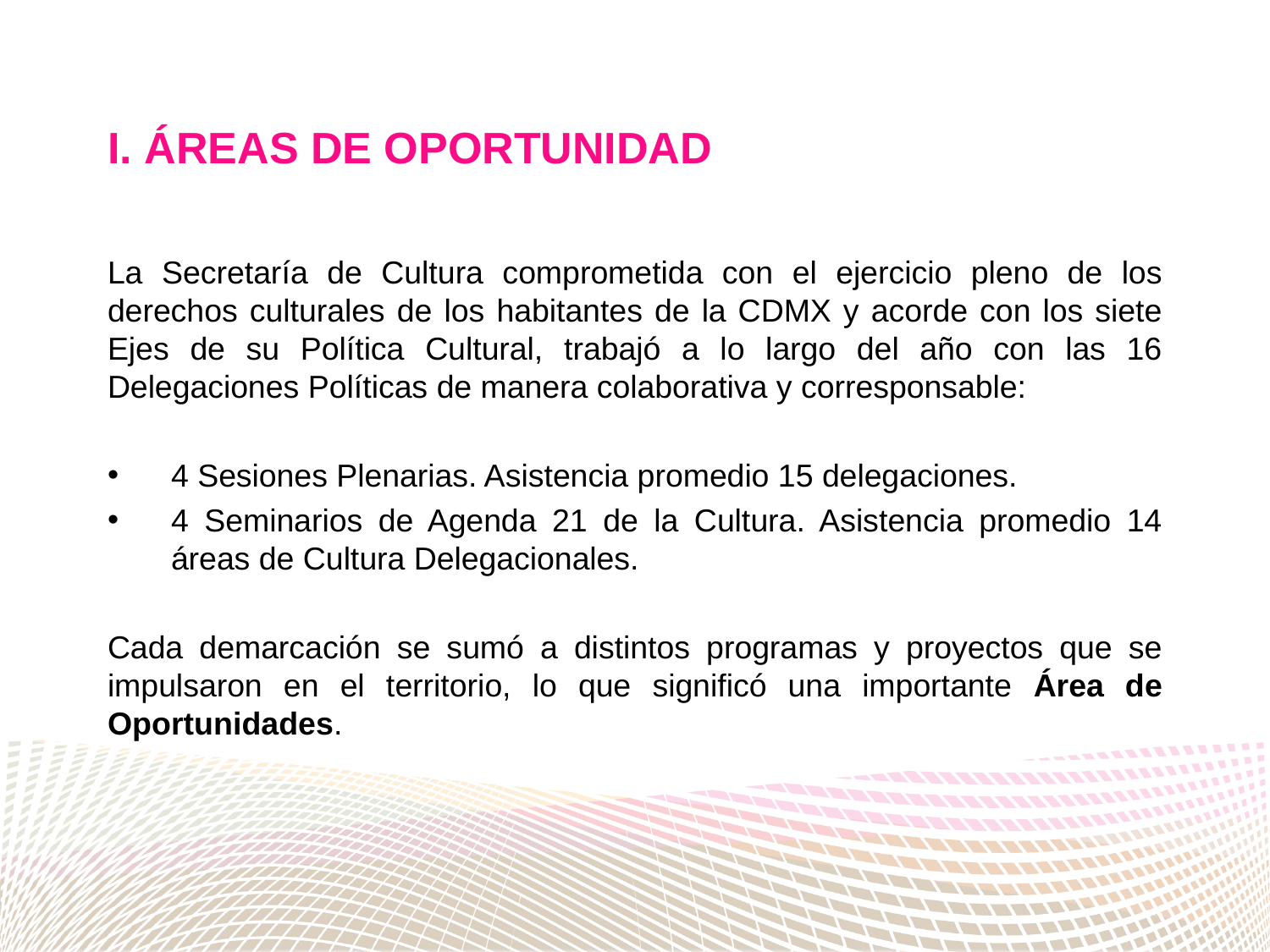

# I. ÁREAS DE OPORTUNIDAD
La Secretaría de Cultura comprometida con el ejercicio pleno de los derechos culturales de los habitantes de la CDMX y acorde con los siete Ejes de su Política Cultural, trabajó a lo largo del año con las 16 Delegaciones Políticas de manera colaborativa y corresponsable:

4 Sesiones Plenarias. Asistencia promedio 15 delegaciones.
4 Seminarios de Agenda 21 de la Cultura. Asistencia promedio 14 áreas de Cultura Delegacionales.

Cada demarcación se sumó a distintos programas y proyectos que se impulsaron en el territorio, lo que significó una importante Área de Oportunidades.